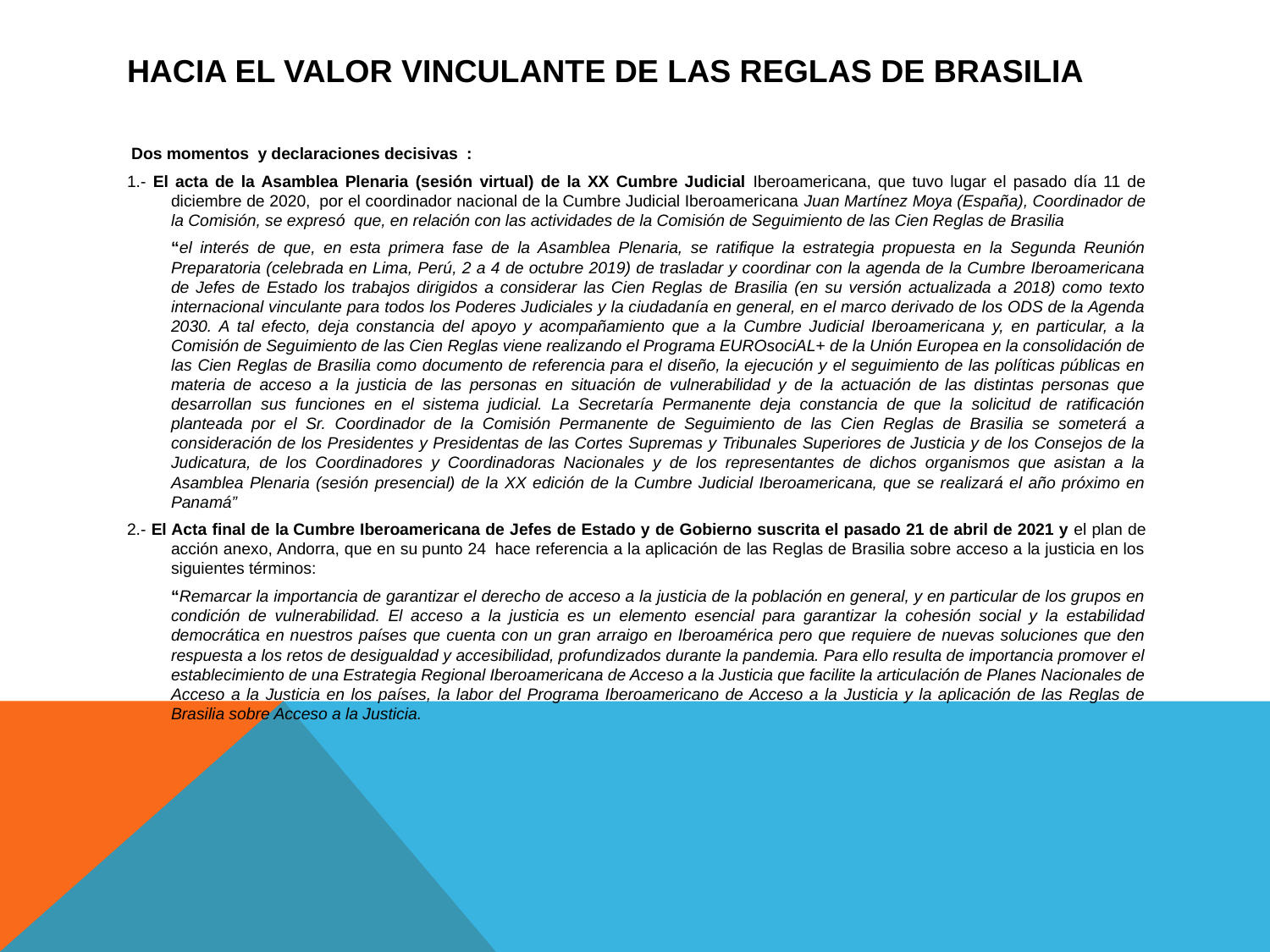

# HACIA EL VALOR VINCULANTE DE LAS REGLAS DE BRASILIA

 Dos momentos  y declaraciones decisivas  :
1.- El acta de la Asamblea Plenaria (sesión virtual) de la XX Cumbre Judicial Iberoamericana, que tuvo lugar el pasado día 11 de diciembre de 2020,  por el coordinador nacional de la Cumbre Judicial Iberoamericana Juan Martínez Moya (España), Coordinador de la Comisión, se expresó  que, en relación con las actividades de la Comisión de Seguimiento de las Cien Reglas de Brasilia
	“el interés de que, en esta primera fase de la Asamblea Plenaria, se ratifique la estrategia propuesta en la Segunda Reunión Preparatoria (celebrada en Lima, Perú, 2 a 4 de octubre 2019) de trasladar y coordinar con la agenda de la Cumbre Iberoamericana de Jefes de Estado los trabajos dirigidos a considerar las Cien Reglas de Brasilia (en su versión actualizada a 2018) como texto internacional vinculante para todos los Poderes Judiciales y la ciudadanía en general, en el marco derivado de los ODS de la Agenda 2030. A tal efecto, deja constancia del apoyo y acompañamiento que a la Cumbre Judicial Iberoamericana y, en particular, a la Comisión de Seguimiento de las Cien Reglas viene realizando el Programa EUROsociAL+ de la Unión Europea en la consolidación de las Cien Reglas de Brasilia como documento de referencia para el diseño, la ejecución y el seguimiento de las políticas públicas en materia de acceso a la justicia de las personas en situación de vulnerabilidad y de la actuación de las distintas personas que desarrollan sus funciones en el sistema judicial. La Secretaría Permanente deja constancia de que la solicitud de ratificación planteada por el Sr. Coordinador de la Comisión Permanente de Seguimiento de las Cien Reglas de Brasilia se someterá a consideración de los Presidentes y Presidentas de las Cortes Supremas y Tribunales Superiores de Justicia y de los Consejos de la Judicatura, de los Coordinadores y Coordinadoras Nacionales y de los representantes de dichos organismos que asistan a la Asamblea Plenaria (sesión presencial) de la XX edición de la Cumbre Judicial Iberoamericana, que se realizará el año próximo en Panamá”
2.- El Acta final de la Cumbre Iberoamericana de Jefes de Estado y de Gobierno suscrita el pasado 21 de abril de 2021 y el plan de acción anexo, Andorra, que en su punto 24  hace referencia a la aplicación de las Reglas de Brasilia sobre acceso a la justicia en los siguientes términos:
 	“Remarcar la importancia de garantizar el derecho de acceso a la justicia de la población en general, y en particular de los grupos en condición de vulnerabilidad. El acceso a la justicia es un elemento esencial para garantizar la cohesión social y la estabilidad democrática en nuestros países que cuenta con un gran arraigo en Iberoamérica pero que requiere de nuevas soluciones que den respuesta a los retos de desigualdad y accesibilidad, profundizados durante la pandemia. Para ello resulta de importancia promover el establecimiento de una Estrategia Regional Iberoamericana de Acceso a la Justicia que facilite la articulación de Planes Nacionales de Acceso a la Justicia en los países, la labor del Programa Iberoamericano de Acceso a la Justicia y la aplicación de las Reglas de Brasilia sobre Acceso a la Justicia.